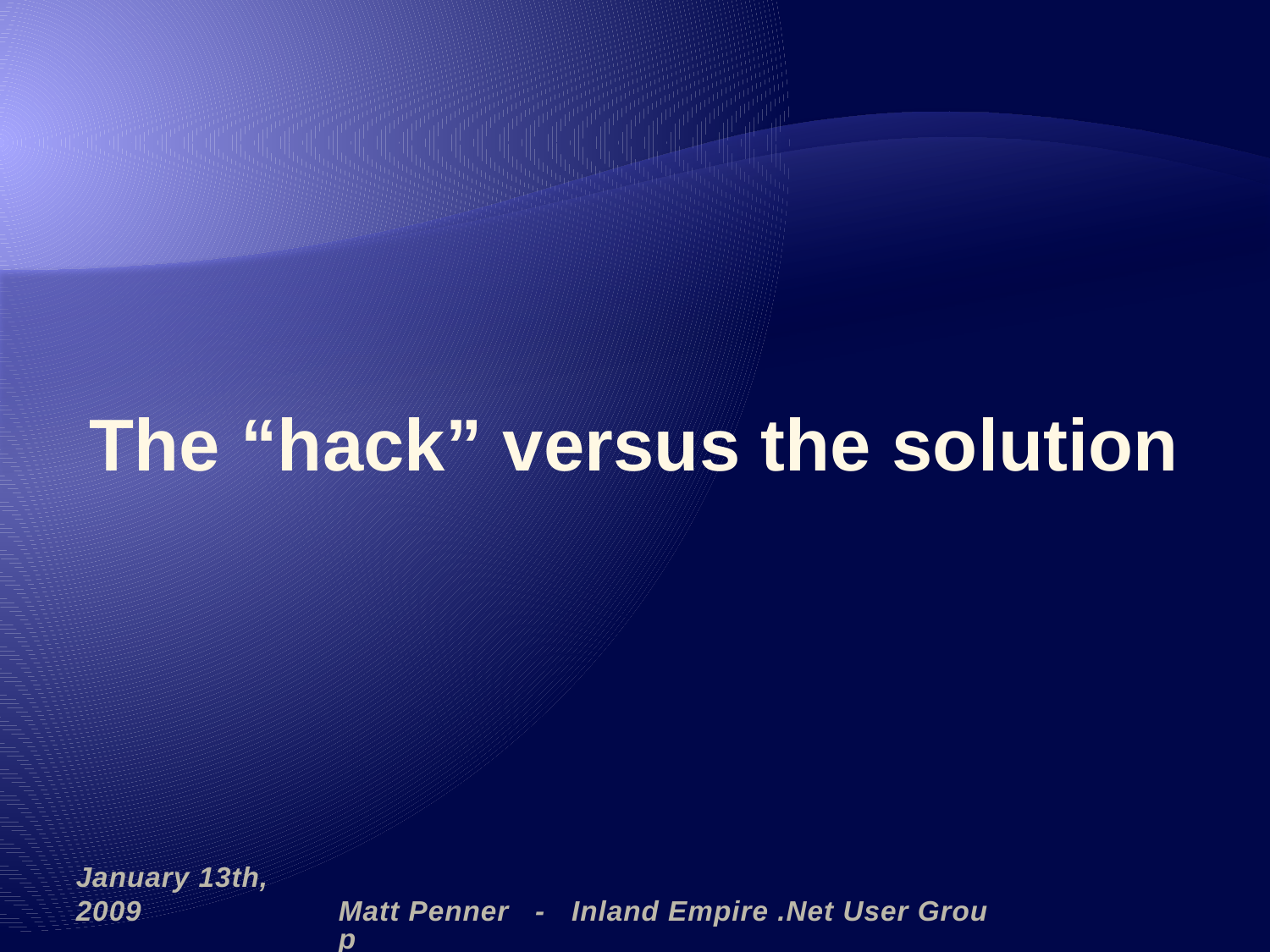

# The “hack” versus the solution
January 13th, 2009
Matt Penner   -   Inland Empire .Net User Group